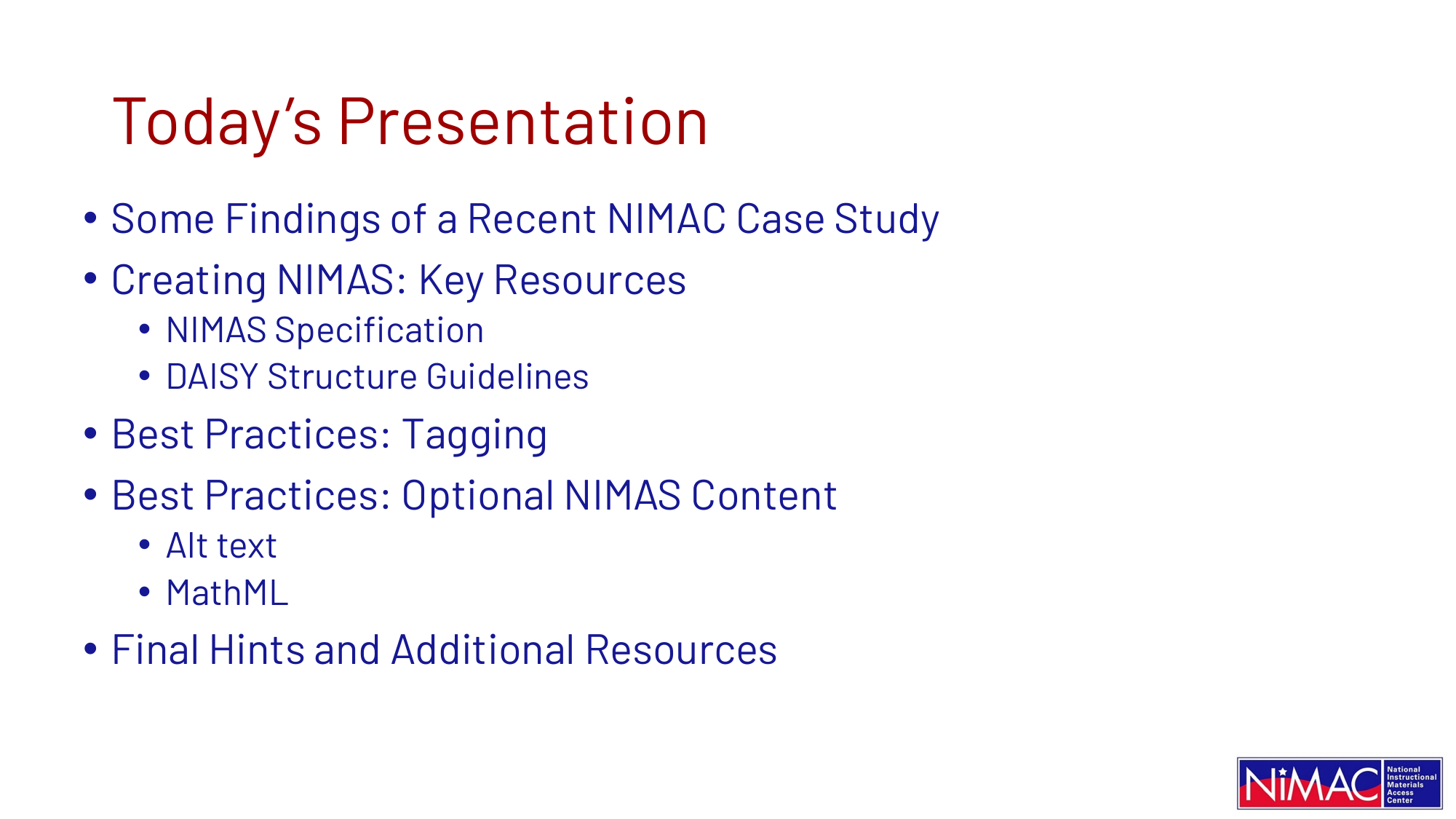

# Today’s Presentation
Some Findings of a Recent NIMAC Case Study
Creating NIMAS: Key Resources
NIMAS Specification
DAISY Structure Guidelines
Best Practices: Tagging
Best Practices: Optional NIMAS Content
Alt text
MathML
Final Hints and Additional Resources